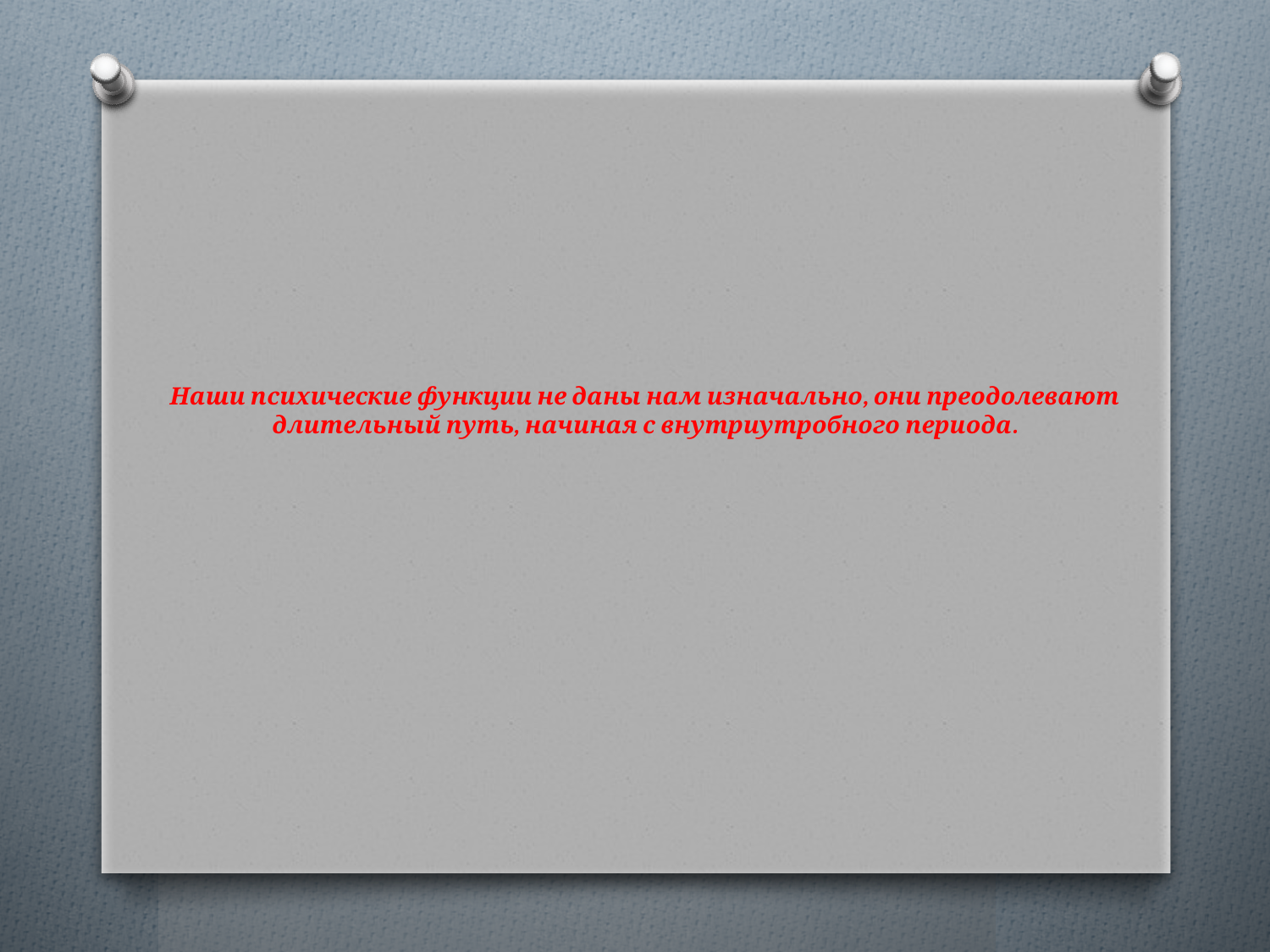

# Наши психические функции не даны нам изначально, они преодолевают длительный путь, начиная с внутриутробного периода.